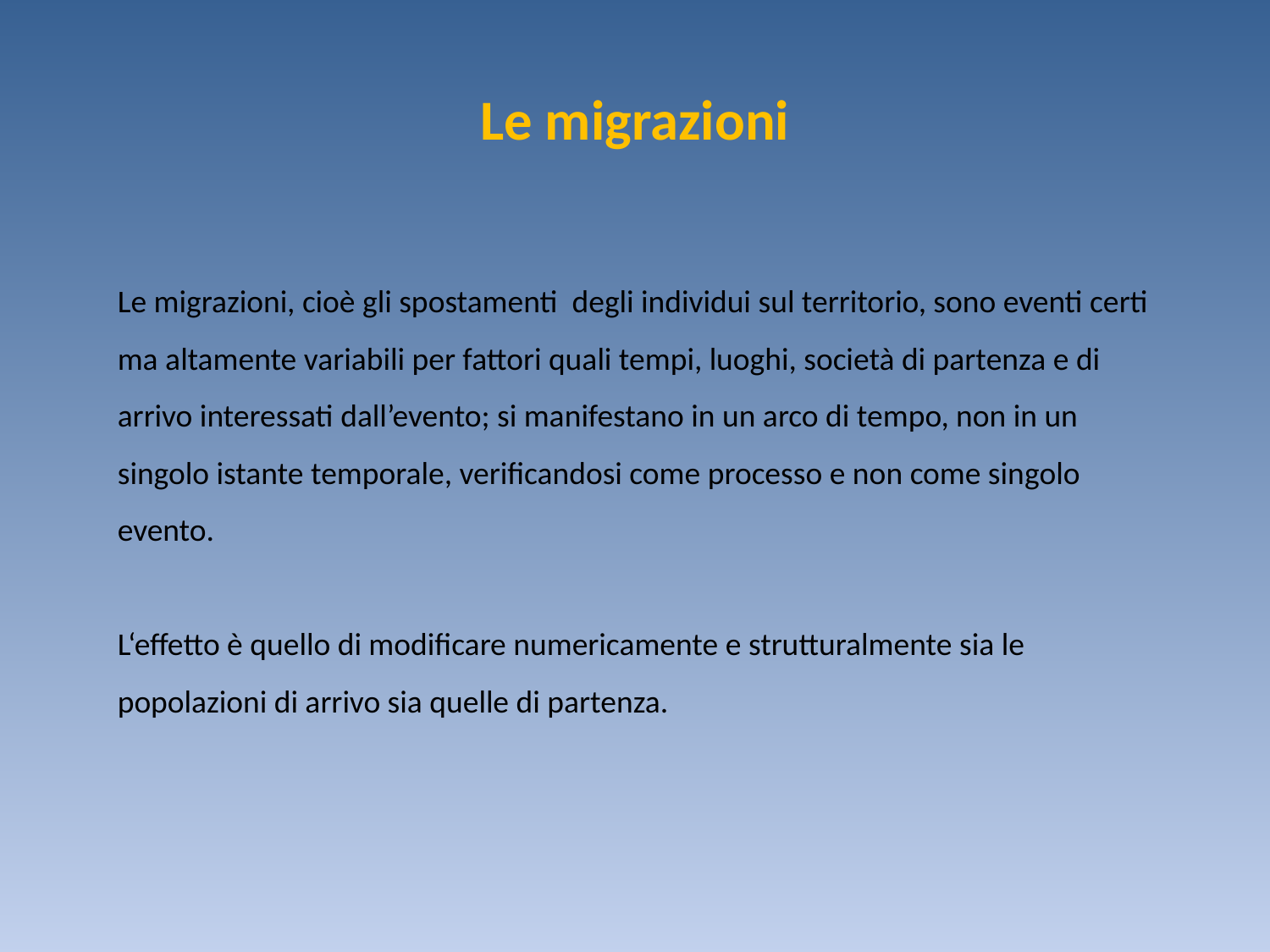

# Le migrazioni
Le migrazioni, cioè gli spostamenti  degli individui sul territorio, sono eventi certi ma altamente variabili per fattori quali tempi, luoghi, società di partenza e di arrivo interessati dall’evento; si manifestano in un arco di tempo, non in un singolo istante temporale, verificandosi come processo e non come singolo evento.

L‘effetto è quello di modificare numericamente e strutturalmente sia le popolazioni di arrivo sia quelle di partenza.